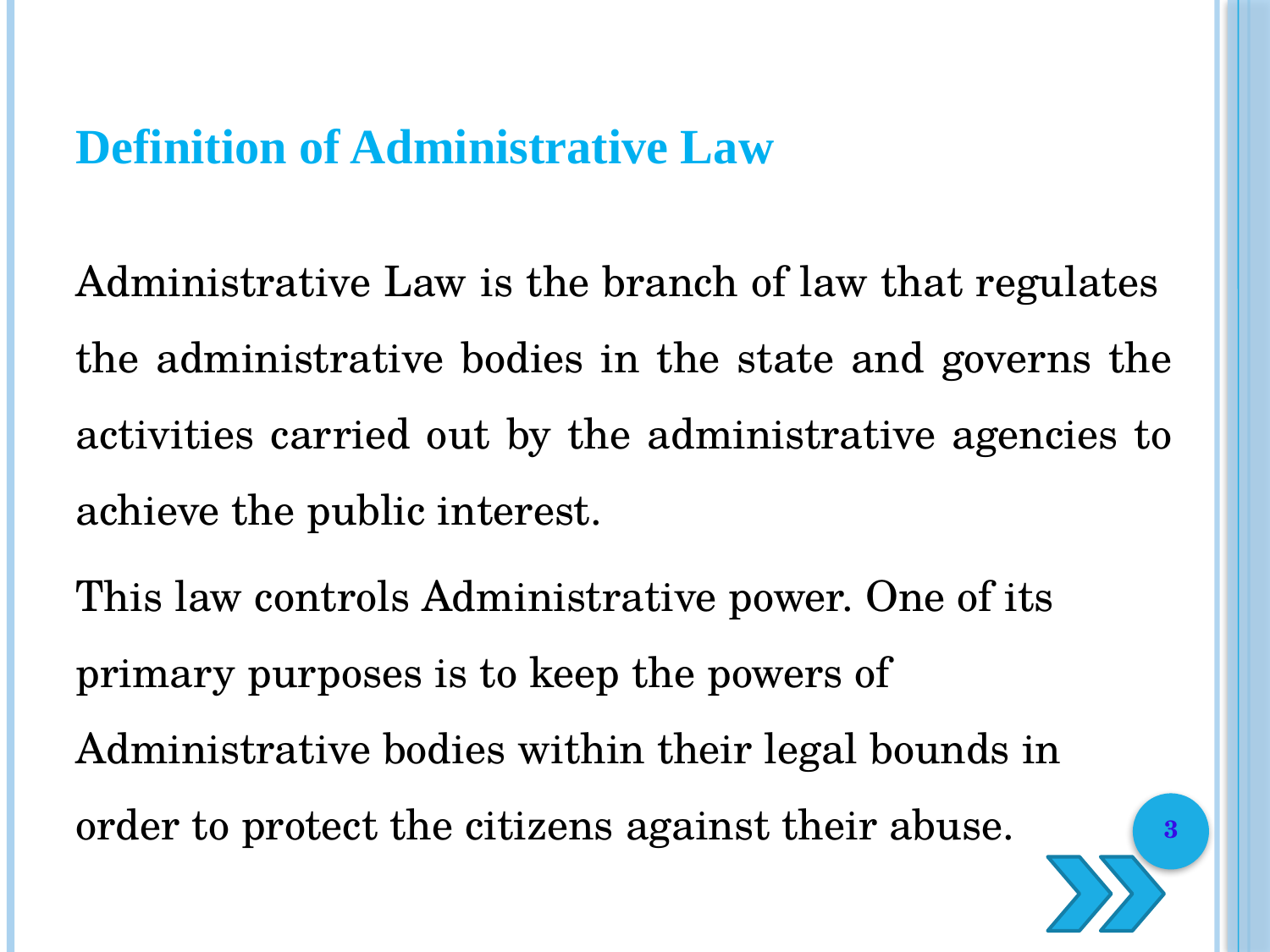

# Definition of Administrative Law
Administrative Law is the branch of law that regulates  the administrative bodies in the state and governs the activities carried out by the administrative agencies to achieve the public interest.
This law controls Administrative power. One of its primary purposes is to keep the powers of Administrative bodies within their legal bounds in order to protect the citizens against their abuse.

3